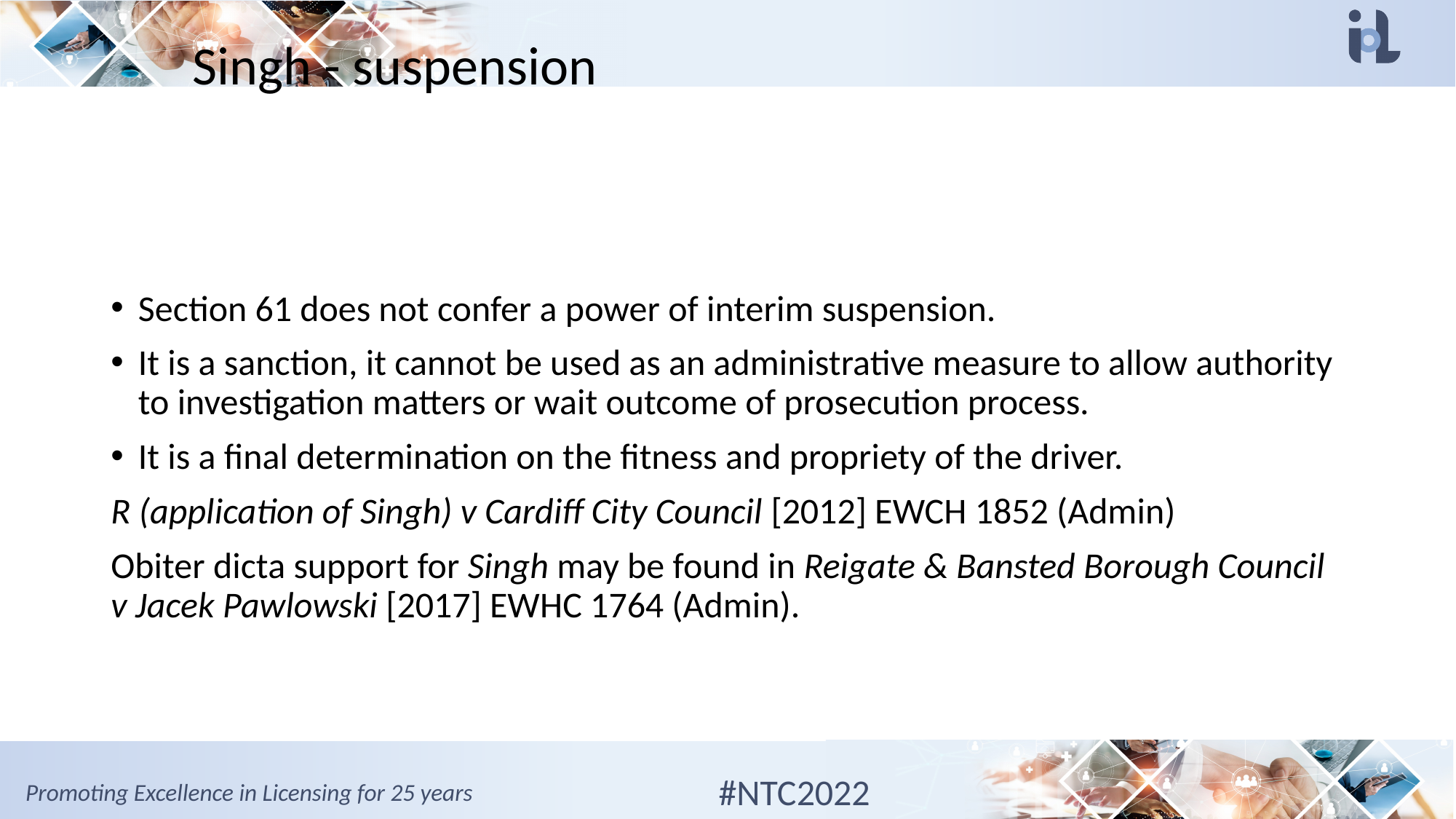

# Singh - suspension

Section 61 does not confer a power of interim suspension.
It is a sanction, it cannot be used as an administrative measure to allow authority to investigation matters or wait outcome of prosecution process.
It is a final determination on the fitness and propriety of the driver.
R (application of Singh) v Cardiff City Council [2012] EWCH 1852 (Admin)
Obiter dicta support for Singh may be found in Reigate & Bansted Borough Council v Jacek Pawlowski [2017] EWHC 1764 (Admin).